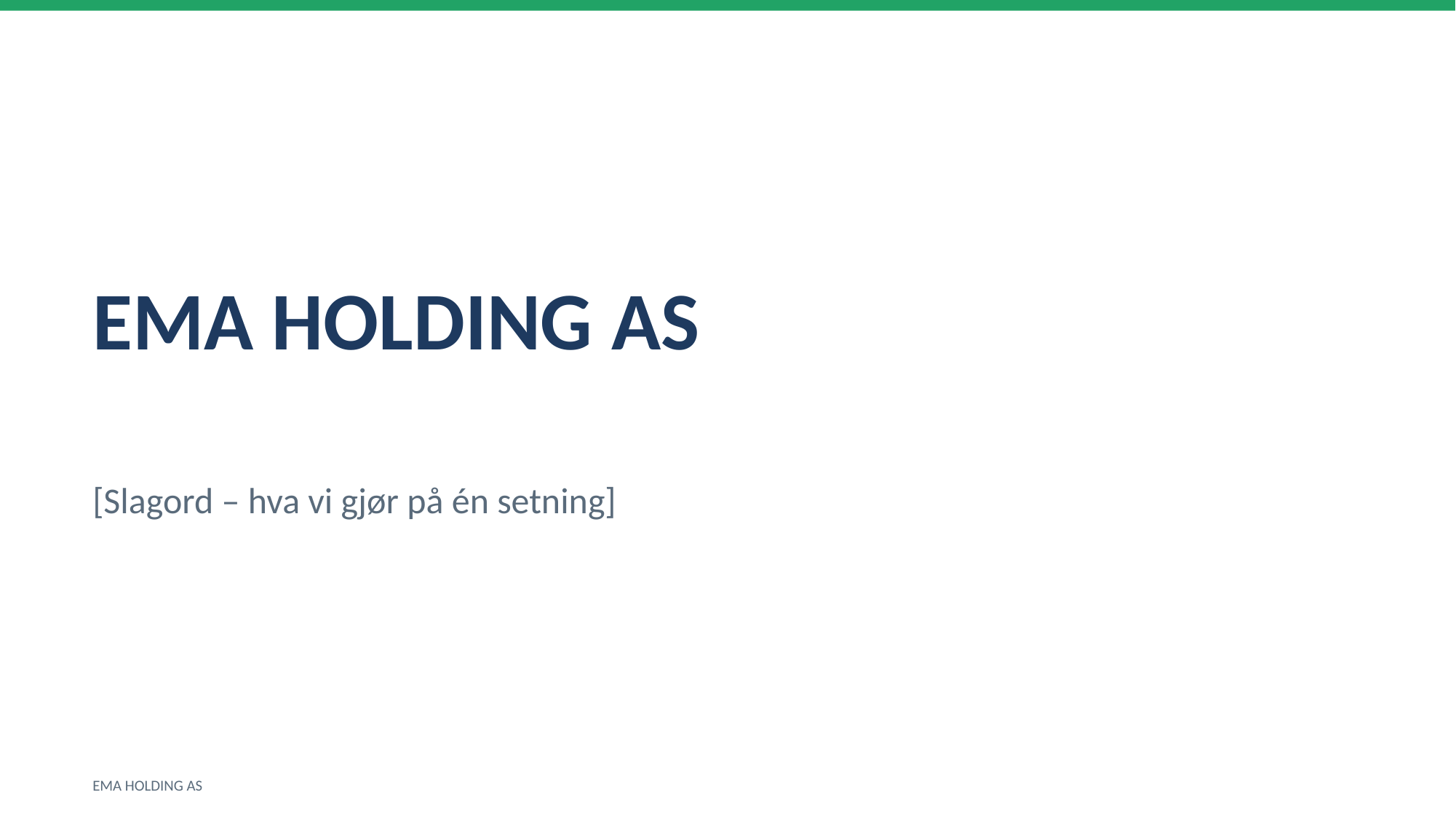

EMA HOLDING AS
[Slagord – hva vi gjør på én setning]
EMA HOLDING AS